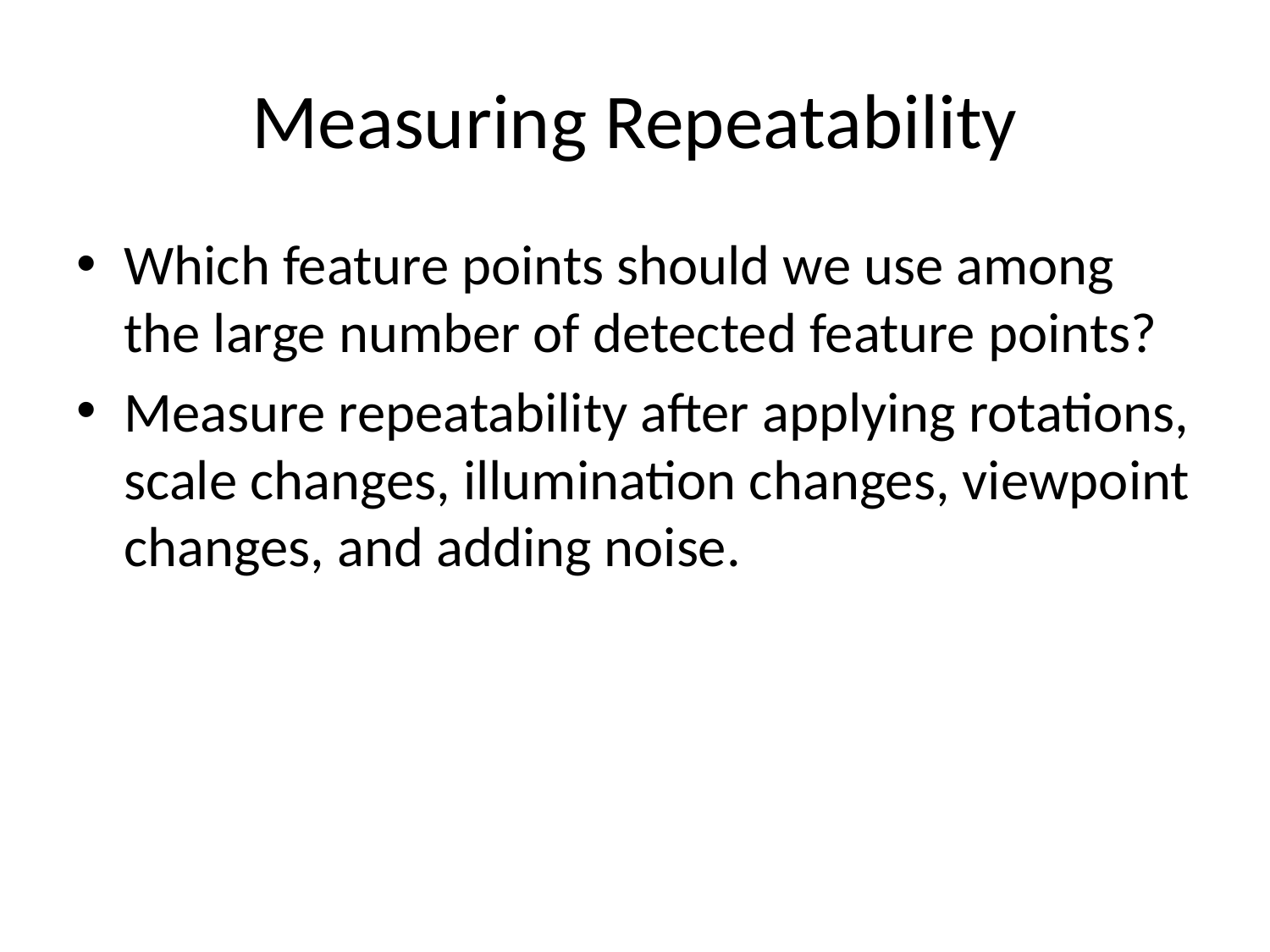

# Measuring Repeatability
Which feature points should we use among the large number of detected feature points?
Measure repeatability after applying rotations, scale changes, illumination changes, viewpoint changes, and adding noise.